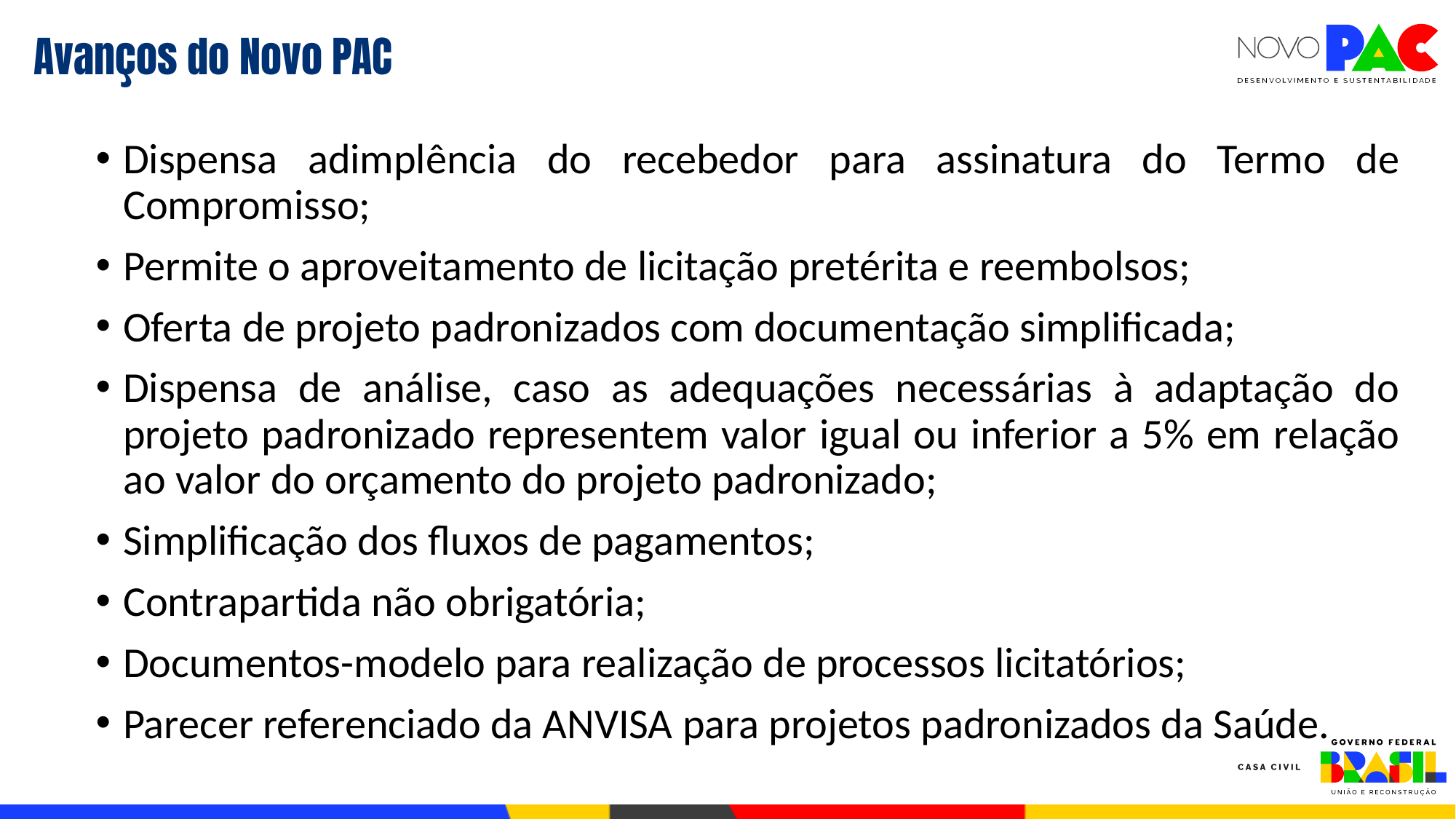

Avanços do Novo PAC
Dispensa adimplência do recebedor para assinatura do Termo de Compromisso;
Permite o aproveitamento de licitação pretérita e reembolsos;
Oferta de projeto padronizados com documentação simplificada;
Dispensa de análise, caso as adequações necessárias à adaptação do projeto padronizado representem valor igual ou inferior a 5% em relação ao valor do orçamento do projeto padronizado;
Simplificação dos fluxos de pagamentos;
Contrapartida não obrigatória;
Documentos-modelo para realização de processos licitatórios;
Parecer referenciado da ANVISA para projetos padronizados da Saúde.